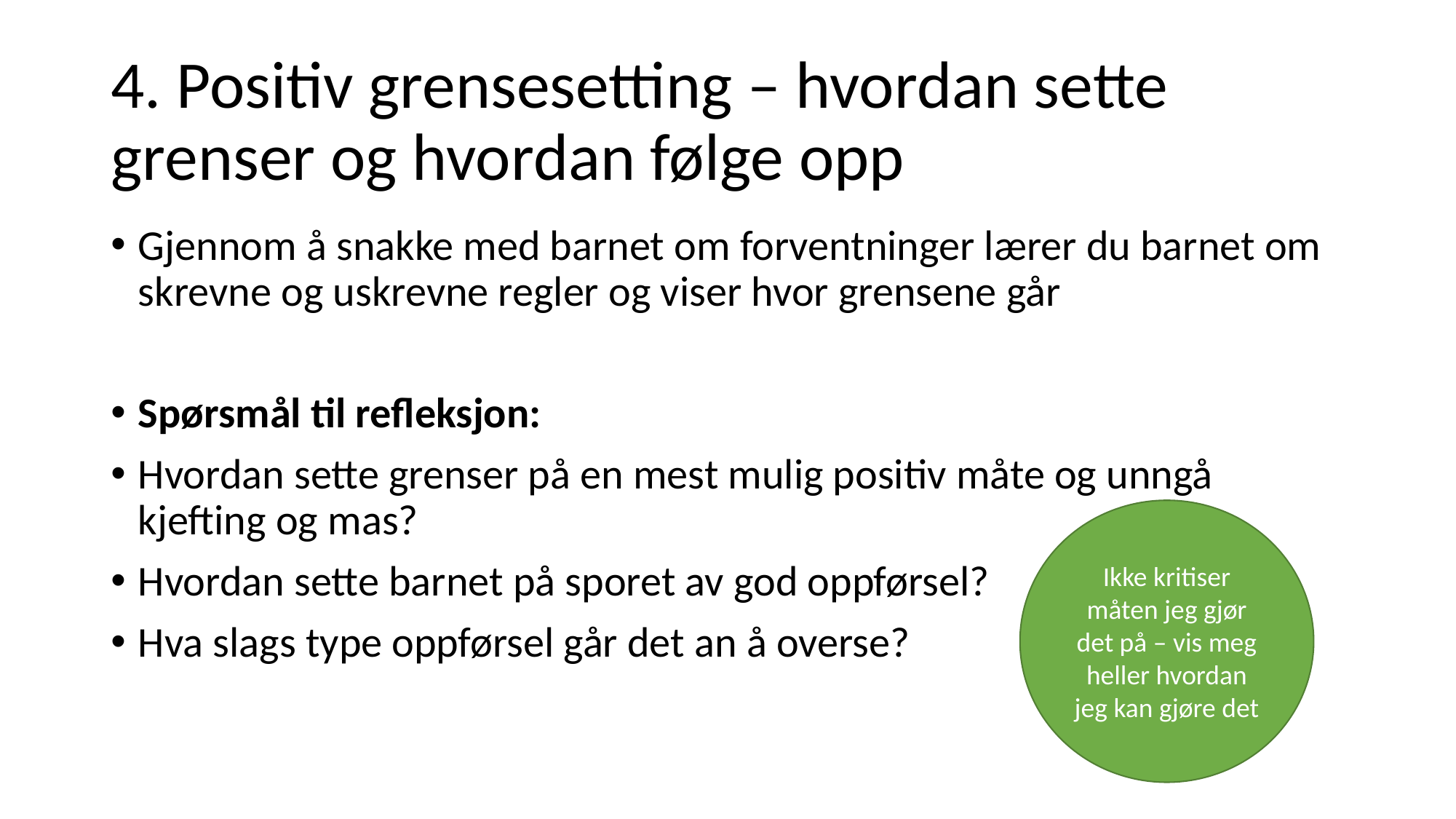

# 4. Positiv grensesetting – hvordan sette grenser og hvordan følge opp
Gjennom å snakke med barnet om forventninger lærer du barnet om skrevne og uskrevne regler og viser hvor grensene går

Spørsmål til refleksjon:
Hvordan sette grenser på en mest mulig positiv måte og unngå kjefting og mas?
Hvordan sette barnet på sporet av god oppførsel?
Hva slags type oppførsel går det an å overse?
Ikke kritiser måten jeg gjør det på – vis meg heller hvordan jeg kan gjøre det